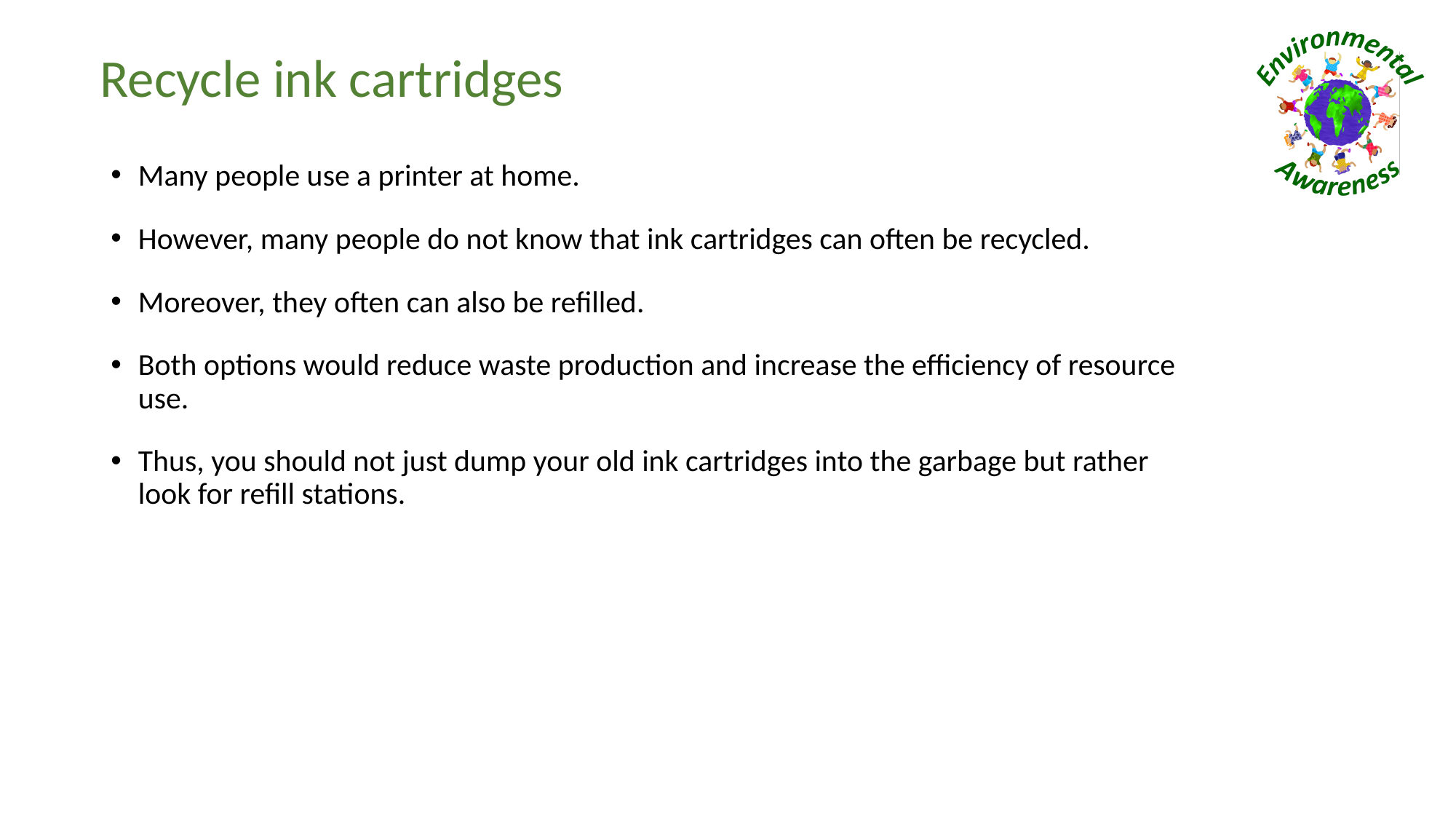

# Recycle ink cartridges
Many people use a printer at home.
However, many people do not know that ink cartridges can often be recycled.
Moreover, they often can also be refilled.
Both options would reduce waste production and increase the efficiency of resource use.
Thus, you should not just dump your old ink cartridges into the garbage but rather look for refill stations.